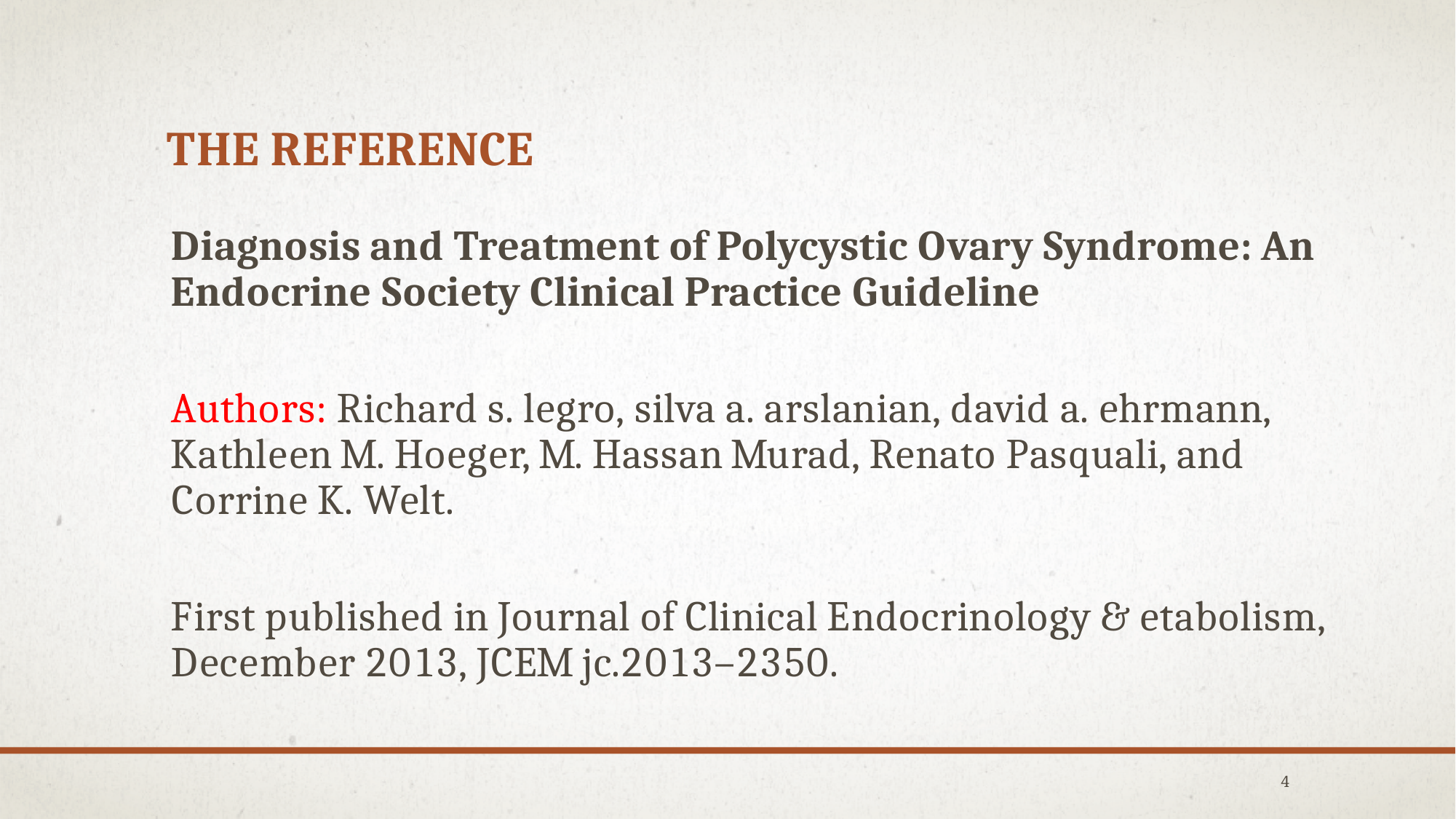

# The Reference
Diagnosis and Treatment of Polycystic Ovary Syndrome: An Endocrine Society Clinical Practice Guideline

Authors: Richard s. legro, silva a. arslanian, david a. ehrmann, Kathleen M. Hoeger, M. Hassan Murad, Renato Pasquali, and Corrine K. Welt.

First published in Journal of Clinical Endocrinology & etabolism, December 2013, JCEM jc.2013–2350.
4